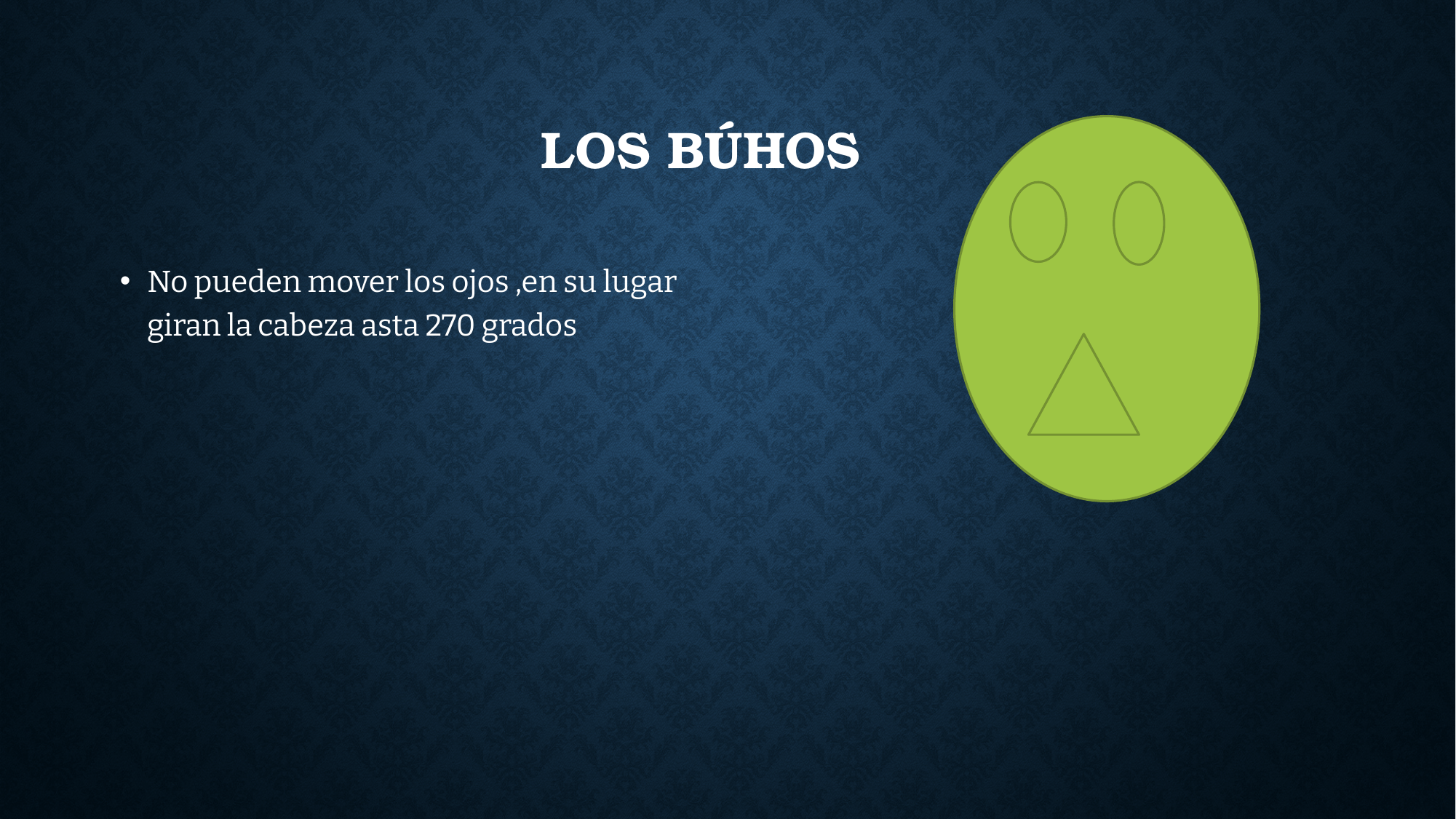

# Los Búhos

No pueden mover los ojos ,en su lugar giran la cabeza asta 270 grados